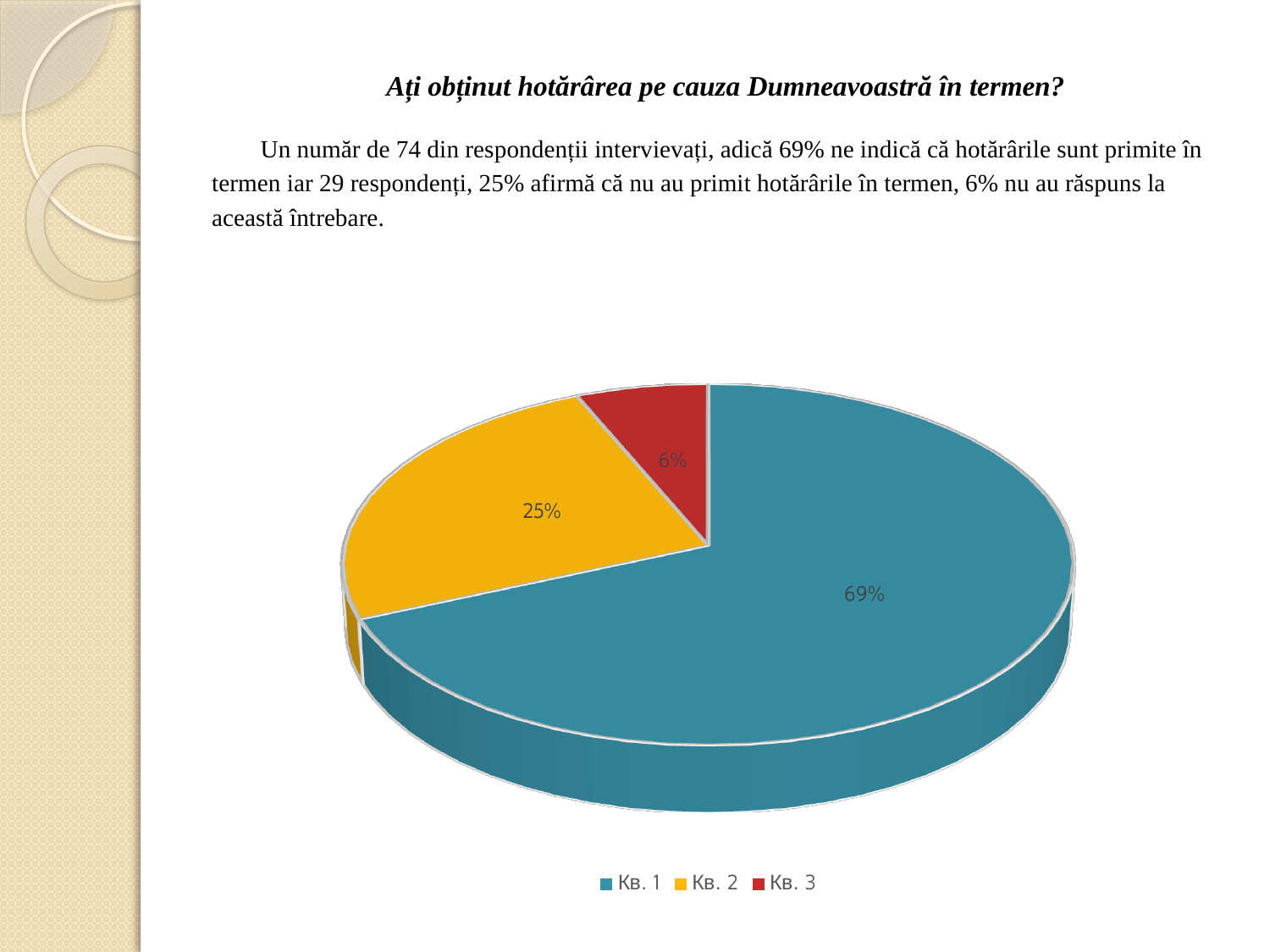

# Ați obținut hotărârea pe cauza Dumneavoastră în termen? Un număr de 74 din respondenții intervievați, adică 69% ne indică că hotărârile sunt primite în termen iar 29 respondenți, 25% afirmă că nu au primit hotărârile în termen, 6% nu au răspuns la această întrebare.

[unsupported chart]